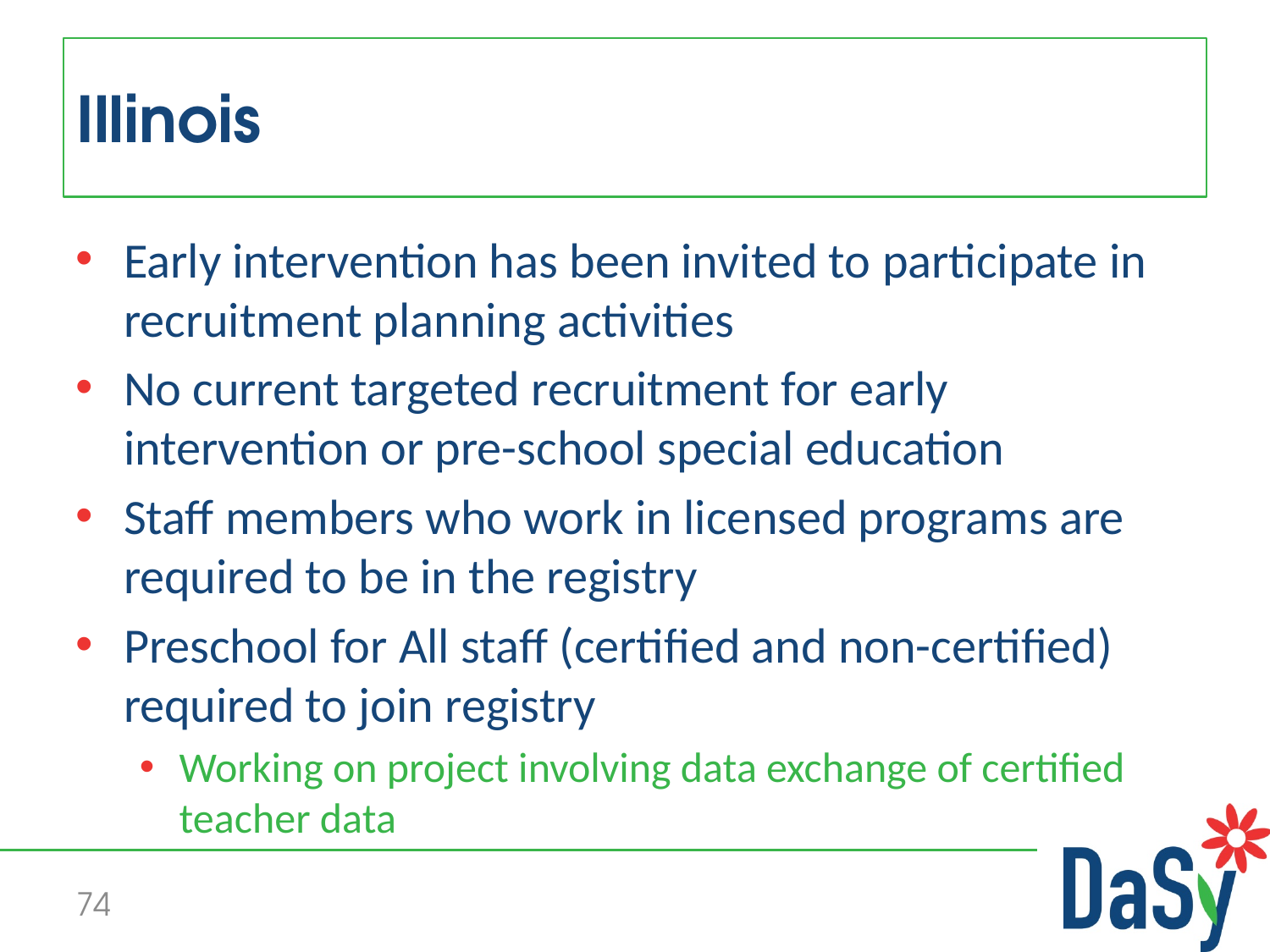

# Illinois
Early intervention has been invited to participate in recruitment planning activities
No current targeted recruitment for early intervention or pre-school special education
Staff members who work in licensed programs are required to be in the registry
Preschool for All staff (certified and non-certified) required to join registry
Working on project involving data exchange of certified teacher data
74